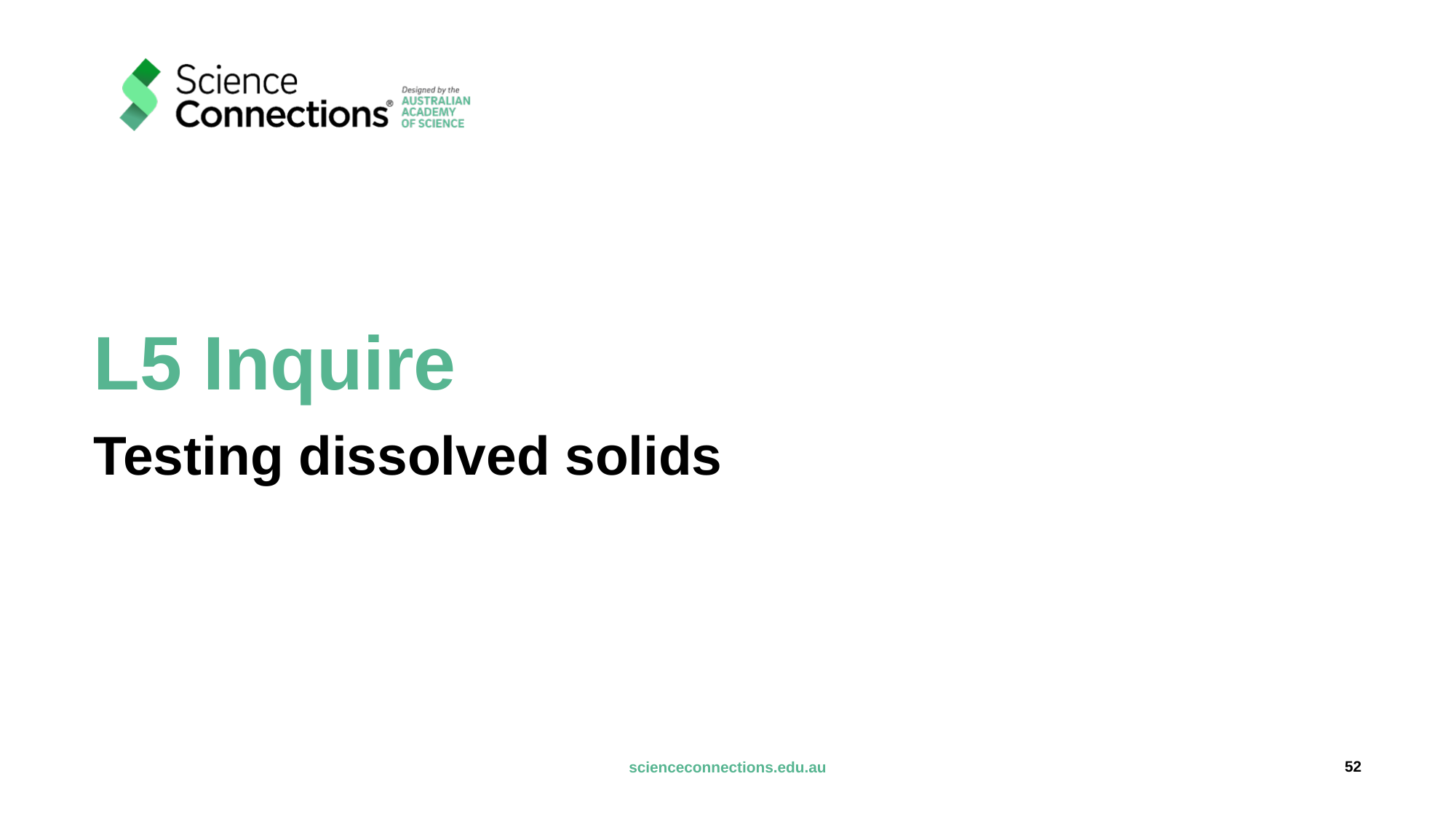

# L5 Inquire
Testing dissolved solids
52
scienceconnections.edu.au